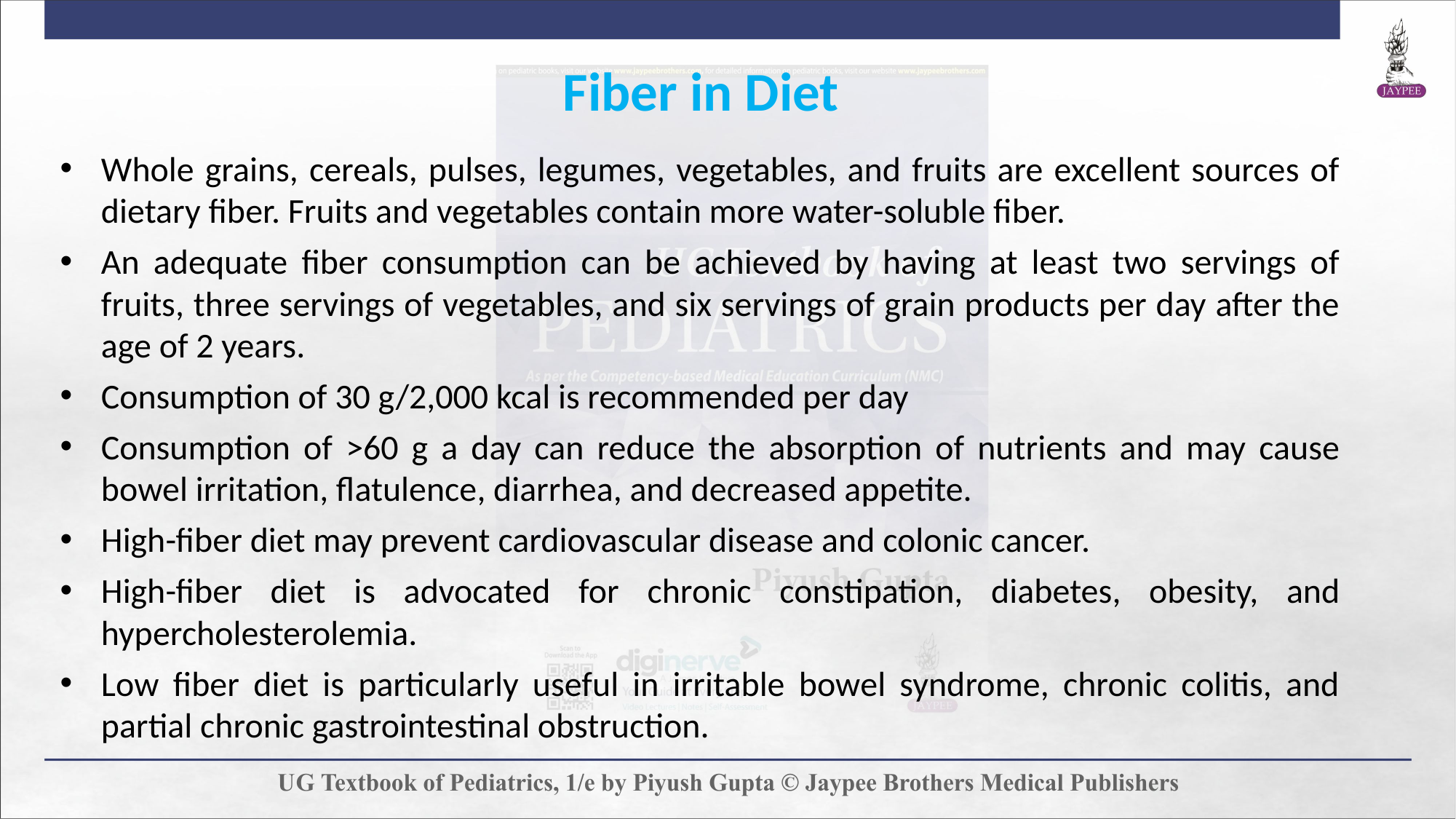

Fiber in Diet
Whole grains, cereals, pulses, legumes, vegetables, and fruits are excellent sources of dietary fiber. Fruits and vegetables contain more water-soluble fiber.
An adequate fiber consumption can be achieved by having at least two servings of fruits, three servings of vegetables, and six servings of grain products per day after the age of 2 years.
Consumption of 30 g/2,000 kcal is recommended per day
Consumption of >60 g a day can reduce the absorption of nutrients and may cause bowel irritation, flatulence, diarrhea, and decreased appetite.
High-fiber diet may prevent cardiovascular disease and colonic cancer.
High-fiber diet is advocated for chronic constipation, diabetes, obesity, and hypercholesterolemia.
Low fiber diet is particularly useful in irritable bowel syndrome, chronic colitis, and partial chronic gastrointestinal obstruction.